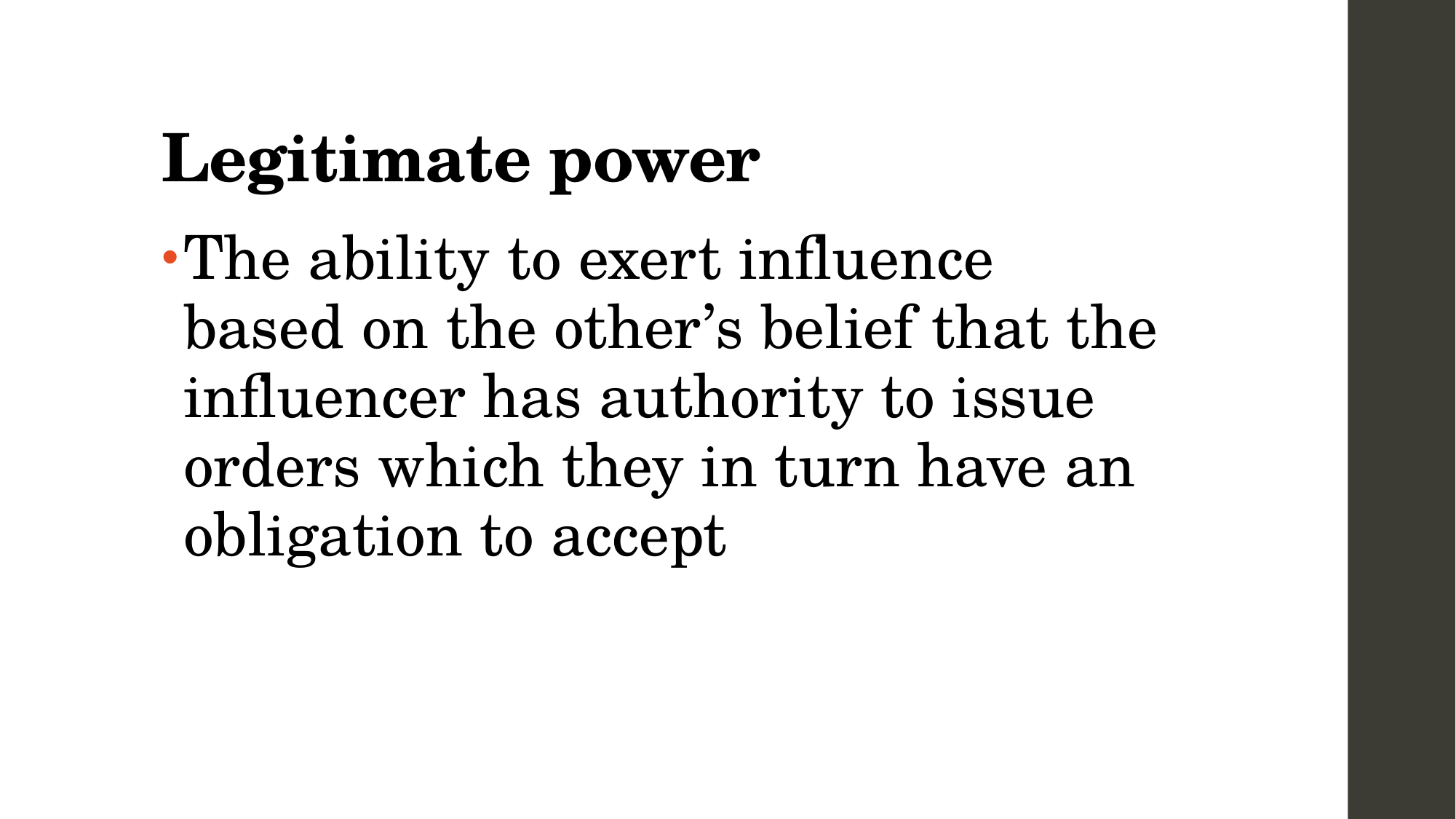

# Legitimate power
The ability to exert influence based on the other’s belief that the influencer has authority to issue orders which they in turn have an obligation to accept